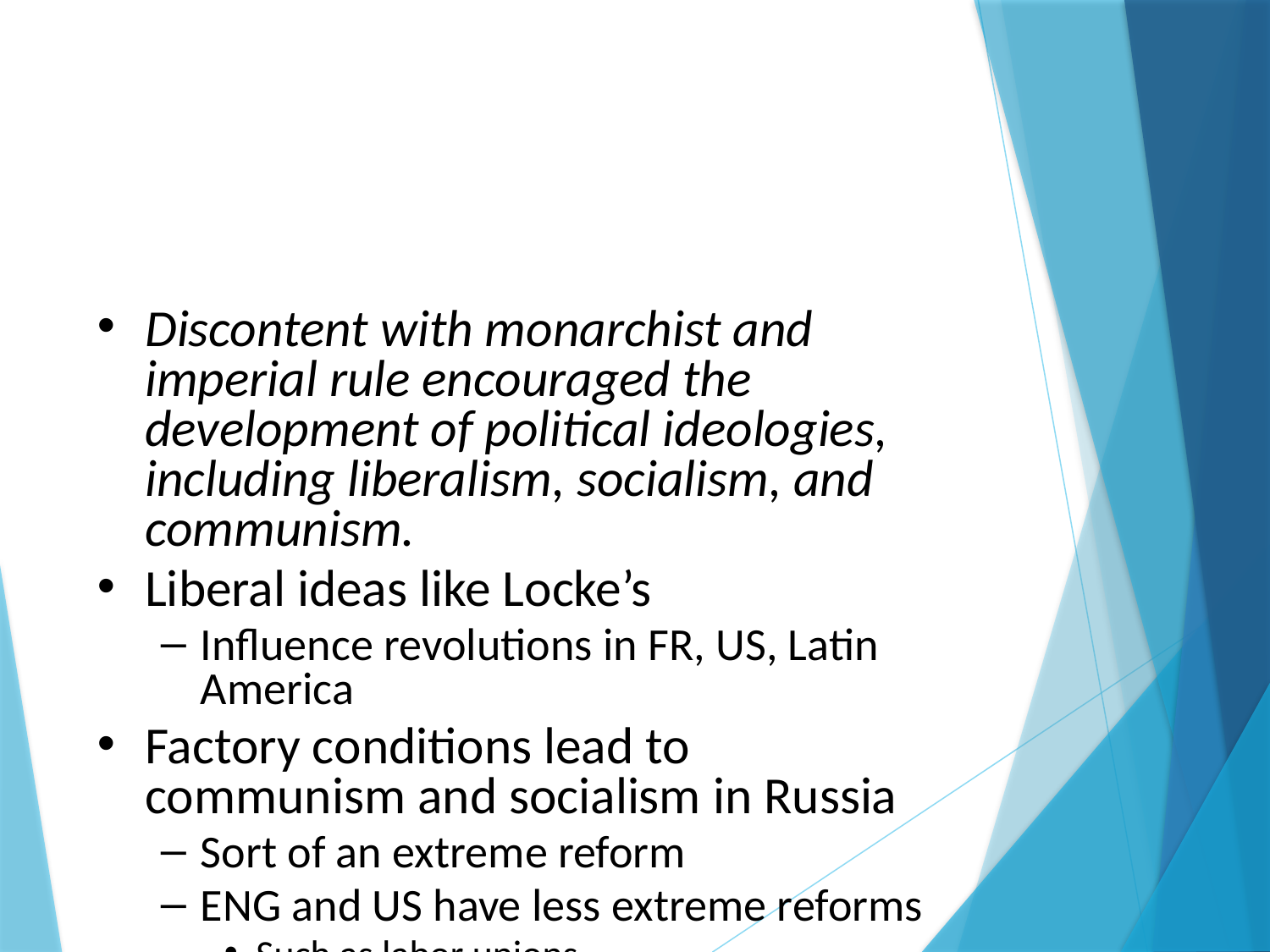

#
Discontent with monarchist and imperial rule encouraged the development of political ideologies, including liberalism, socialism, and communism.
Liberal ideas like Locke’s
Influence revolutions in FR, US, Latin America
Factory conditions lead to communism and socialism in Russia
Sort of an extreme reform
ENG and US have less extreme reforms
Such as labor unions